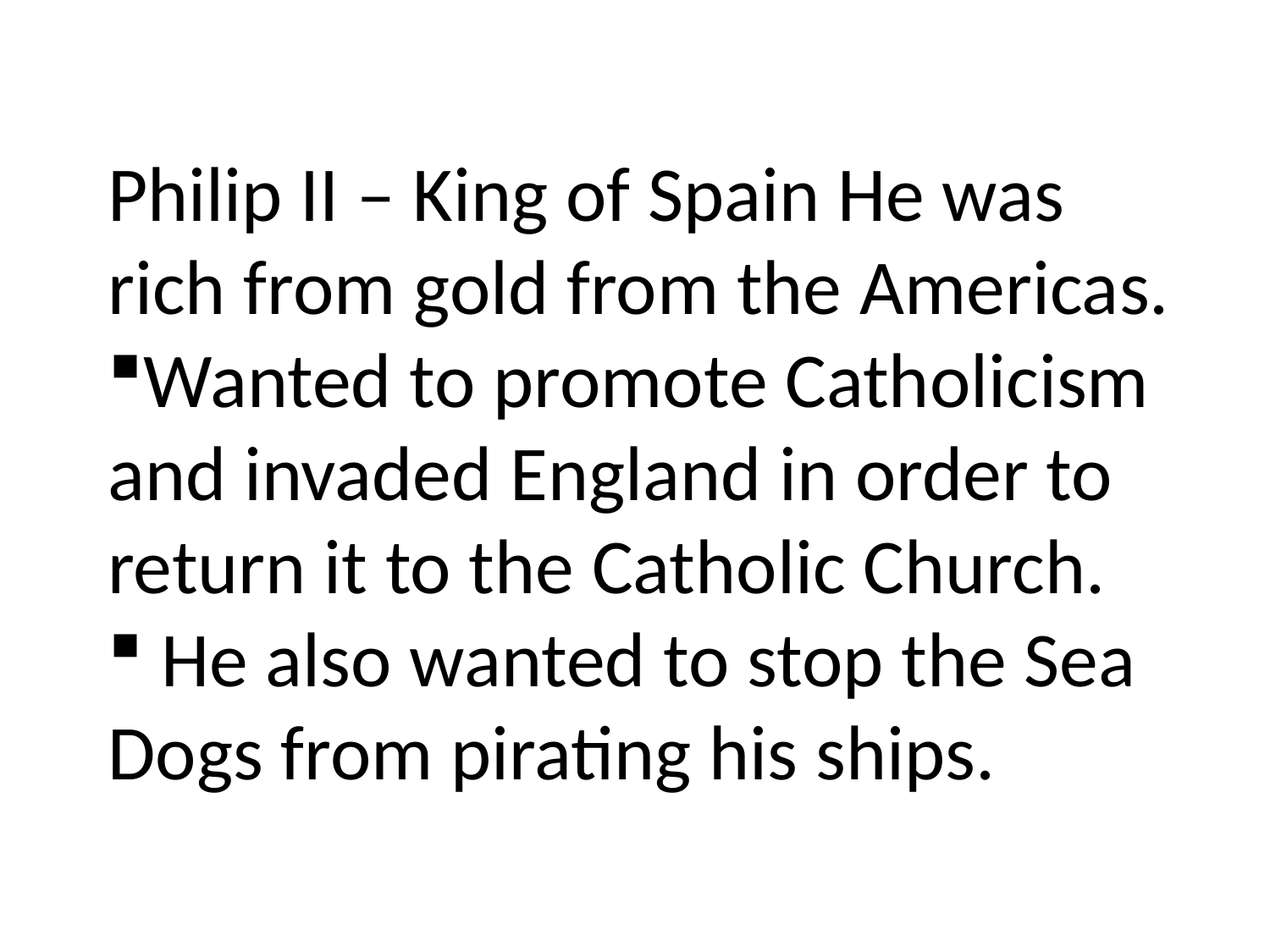

Philip II – King of Spain He was rich from gold from the Americas.
Wanted to promote Catholicism and invaded England in order to return it to the Catholic Church.
 He also wanted to stop the Sea Dogs from pirating his ships.